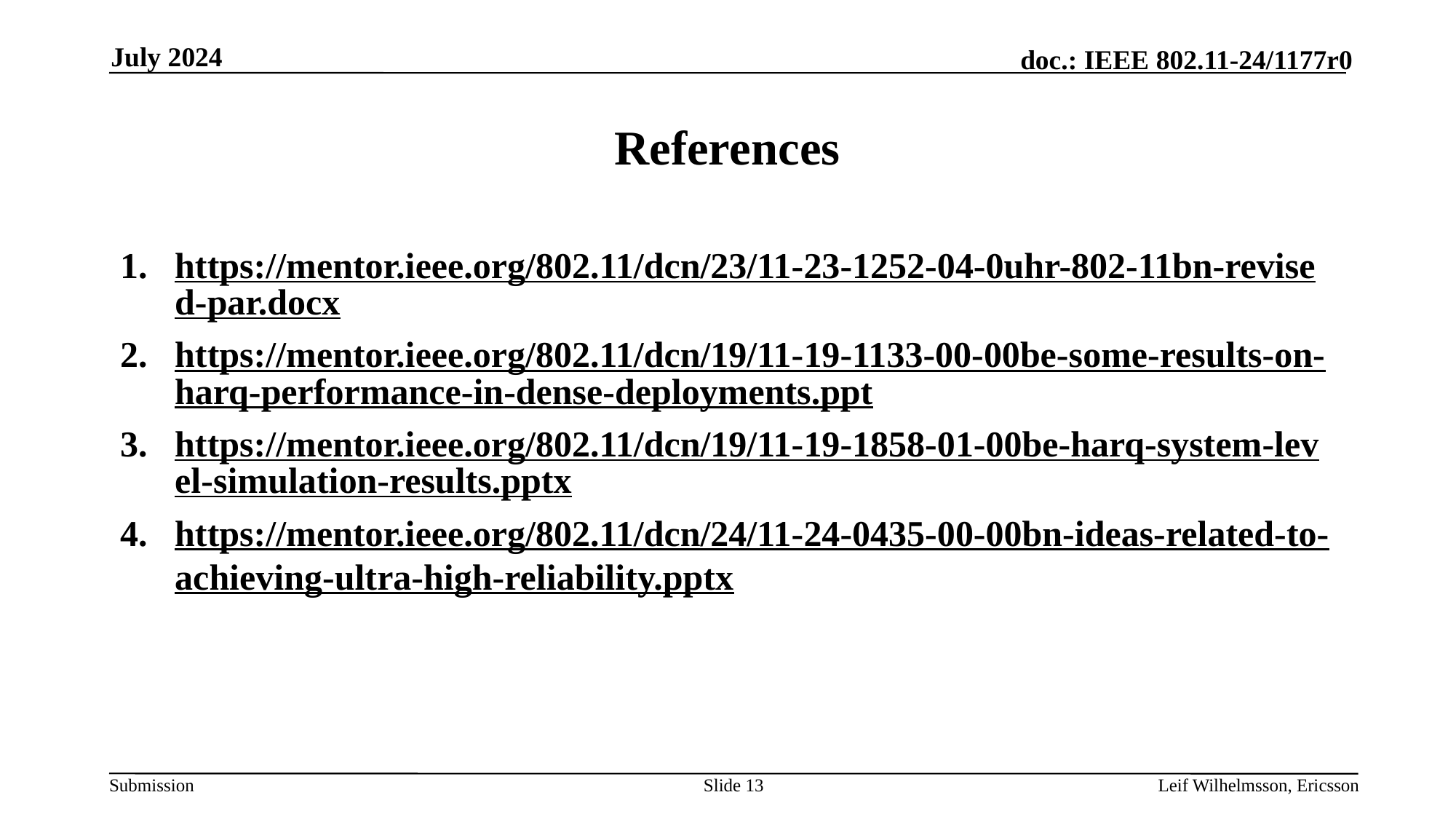

July 2024
# References
https://mentor.ieee.org/802.11/dcn/23/11-23-1252-04-0uhr-802-11bn-revised-par.docx
https://mentor.ieee.org/802.11/dcn/19/11-19-1133-00-00be-some-results-on-harq-performance-in-dense-deployments.ppt
https://mentor.ieee.org/802.11/dcn/19/11-19-1858-01-00be-harq-system-level-simulation-results.pptx
https://mentor.ieee.org/802.11/dcn/24/11-24-0435-00-00bn-ideas-related-to-achieving-ultra-high-reliability.pptx

Slide 13
Leif Wilhelmsson, Ericsson